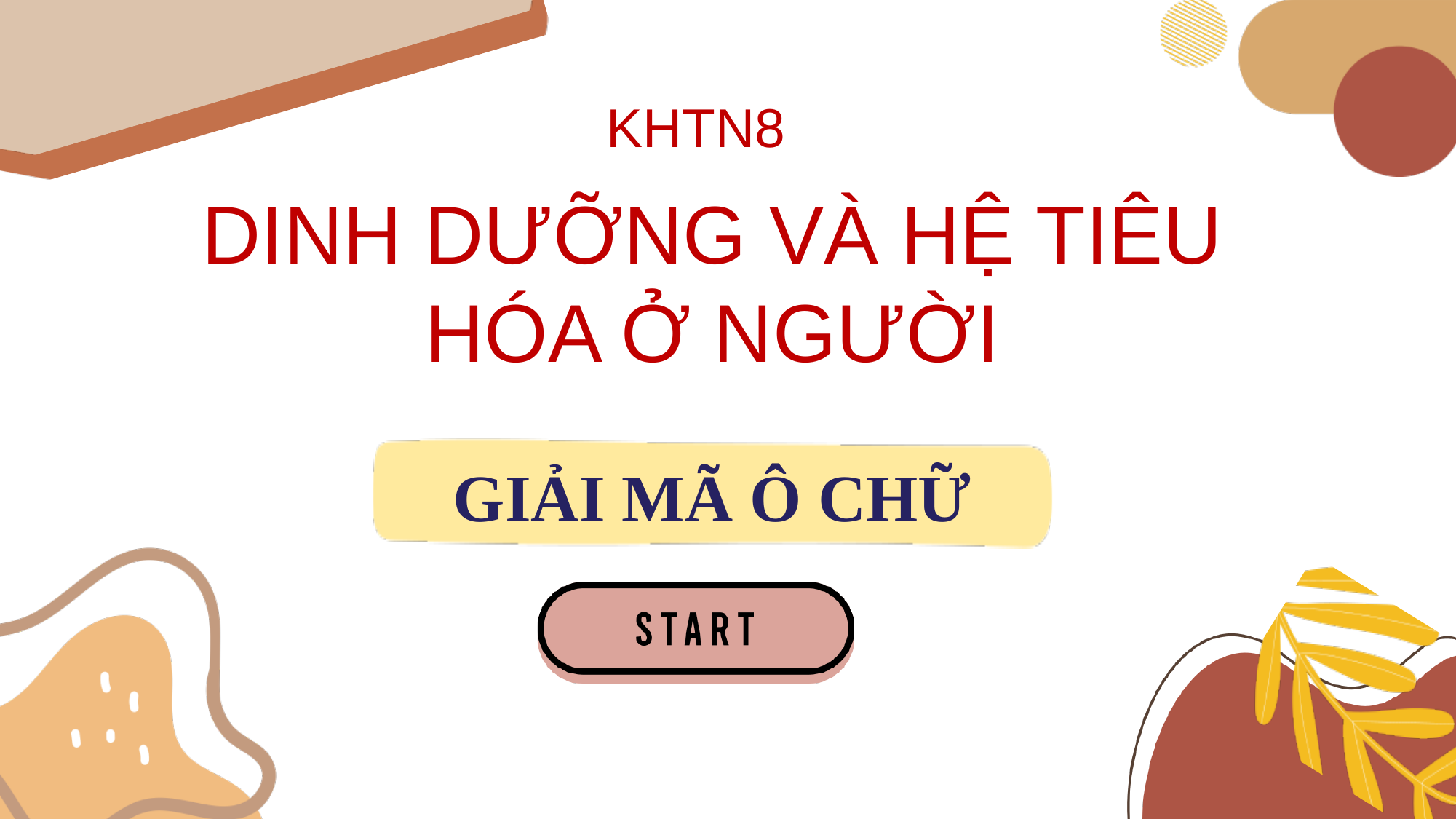

KHTN8

DINH DƯỠNG VÀ HỆ TIÊU HÓA Ở NGƯỜI

GIẢI MÃ Ô CHỮ